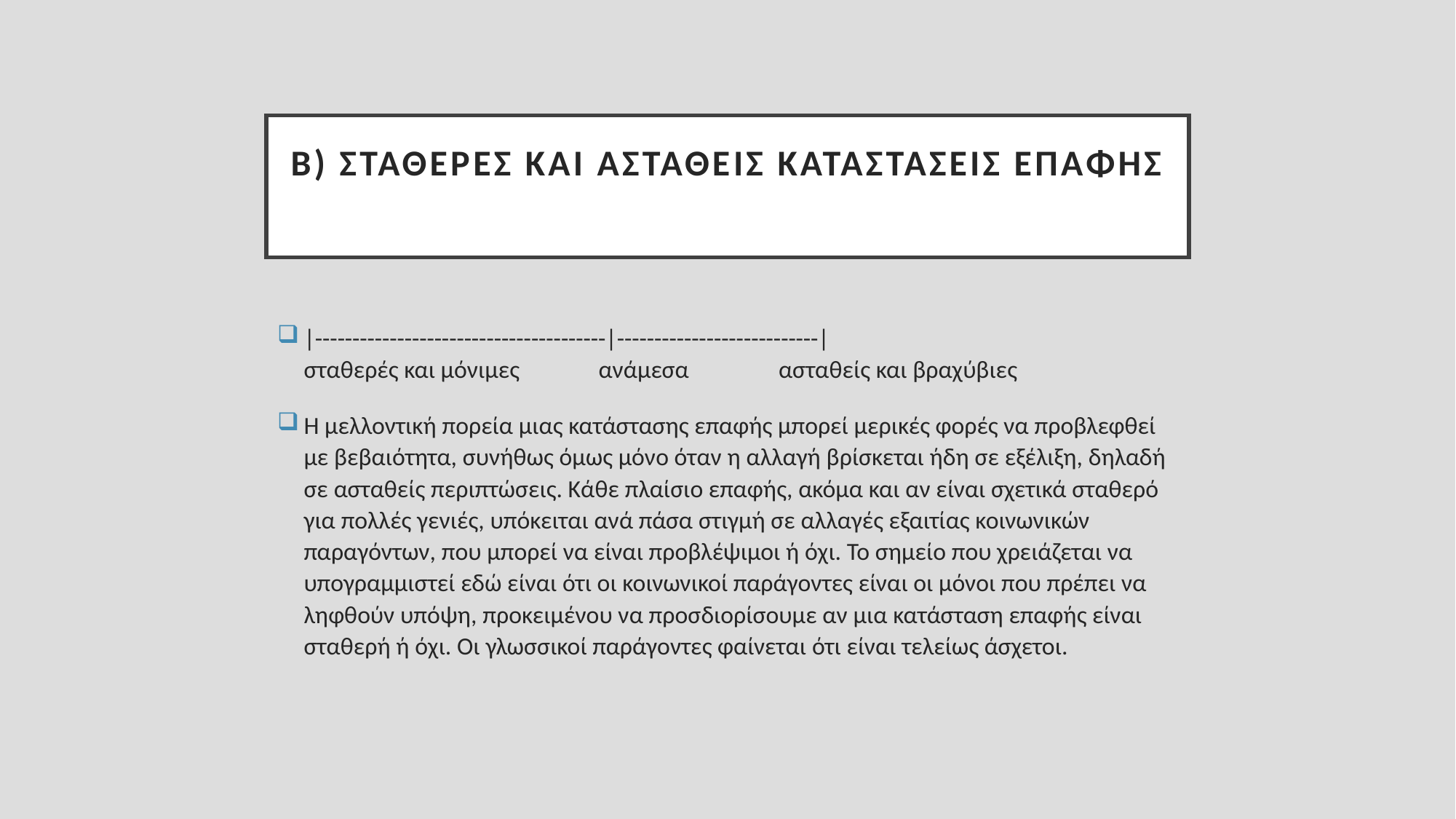

# Β) Σταθερές και ασταθείς καταστάσεις επαφής
|---------------------------------------|---------------------------|
σταθερές και μόνιμες	ανάμεσα                ασταθείς και βραχύβιες
Η μελλοντική πορεία μιας κατάστασης επαφής μπορεί μερικές φορές να προβλεφθεί με βεβαιότητα, συνήθως όμως μόνο όταν η αλλαγή βρίσκεται ήδη σε εξέλιξη, δηλαδή σε ασταθείς περιπτώσεις. Κάθε πλαίσιο επαφής, ακόμα και αν είναι σχετικά σταθερό για πολλές γενιές, υπόκειται ανά πάσα στιγμή σε αλλαγές εξαιτίας κοινωνικών παραγόντων, που μπορεί να είναι προβλέψιμοι ή όχι. Το σημείο που χρειάζεται να υπογραμμιστεί εδώ είναι ότι οι κοινωνικοί παράγοντες είναι οι μόνοι που πρέπει να ληφθούν υπόψη, προκειμένου να προσδιορίσουμε αν μια κατάσταση επαφής είναι σταθερή ή όχι. Οι γλωσσικοί παράγοντες φαίνεται ότι είναι τελείως άσχετοι.